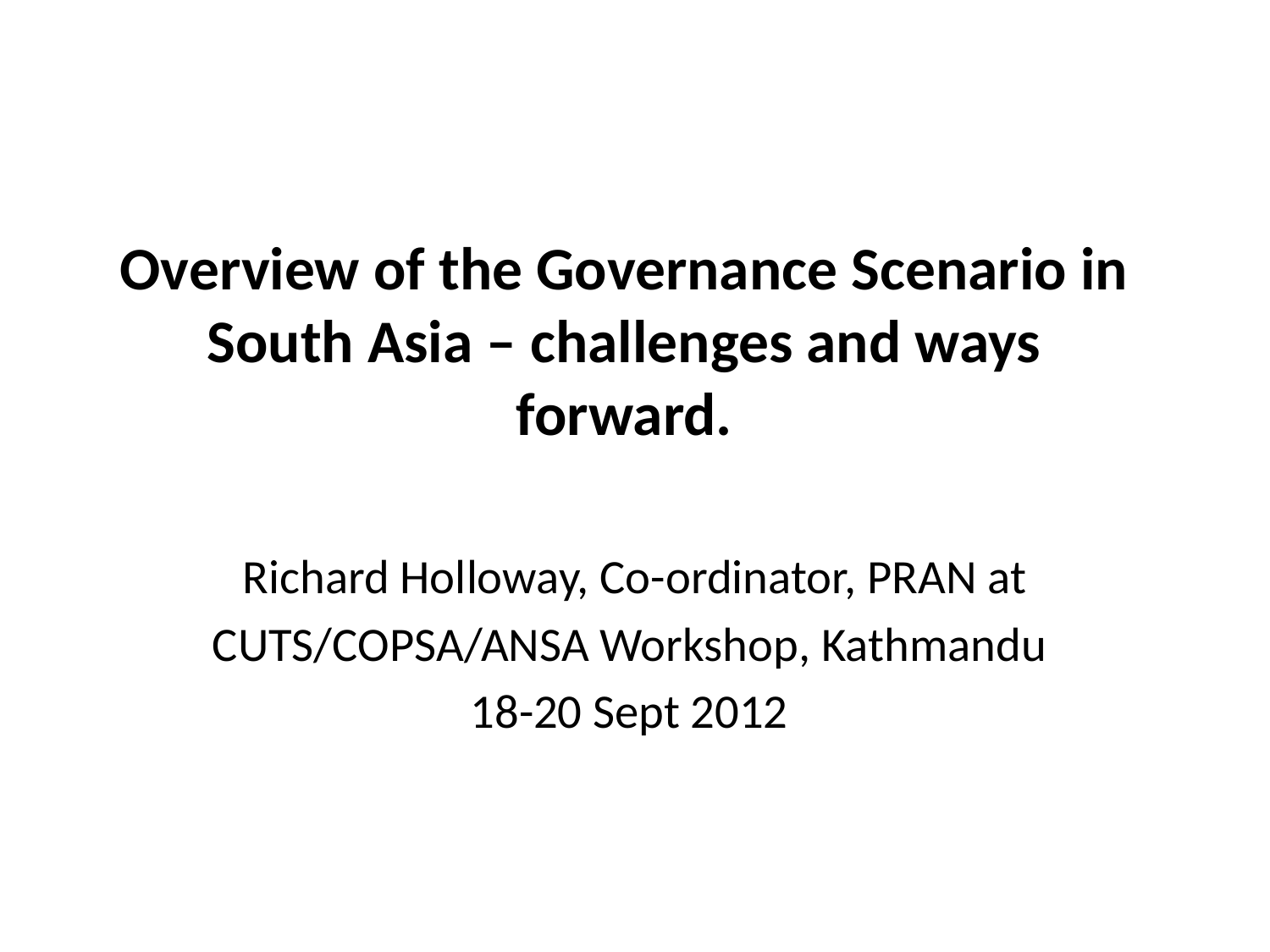

# Overview of the Governance Scenario in South Asia – challenges and ways forward.
Richard Holloway, Co-ordinator, PRAN at
CUTS/COPSA/ANSA Workshop, Kathmandu
18-20 Sept 2012